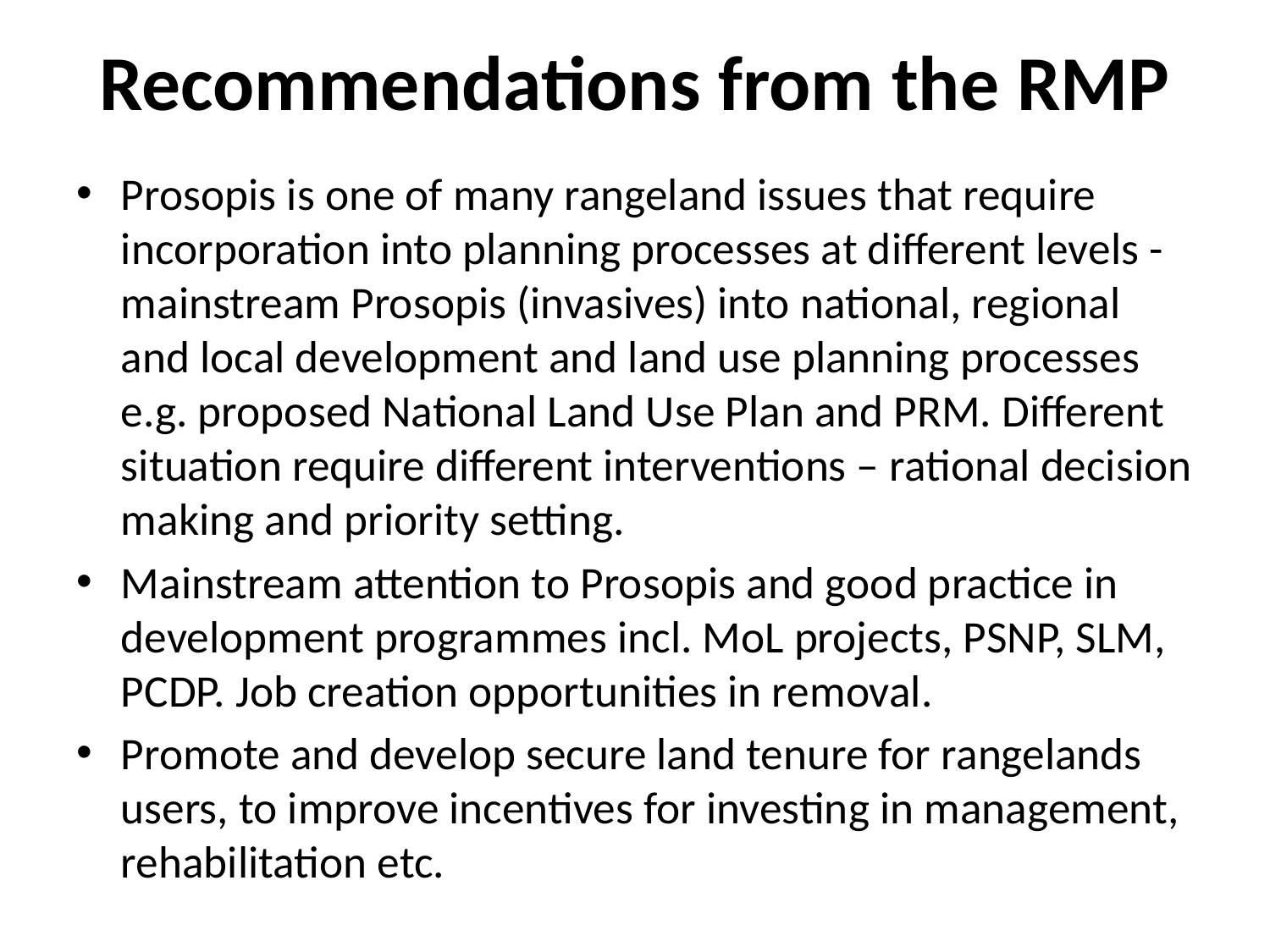

# Recommendations from the RMP
Prosopis is one of many rangeland issues that require incorporation into planning processes at different levels - mainstream Prosopis (invasives) into national, regional and local development and land use planning processes e.g. proposed National Land Use Plan and PRM. Different situation require different interventions – rational decision making and priority setting.
Mainstream attention to Prosopis and good practice in development programmes incl. MoL projects, PSNP, SLM, PCDP. Job creation opportunities in removal.
Promote and develop secure land tenure for rangelands users, to improve incentives for investing in management, rehabilitation etc.